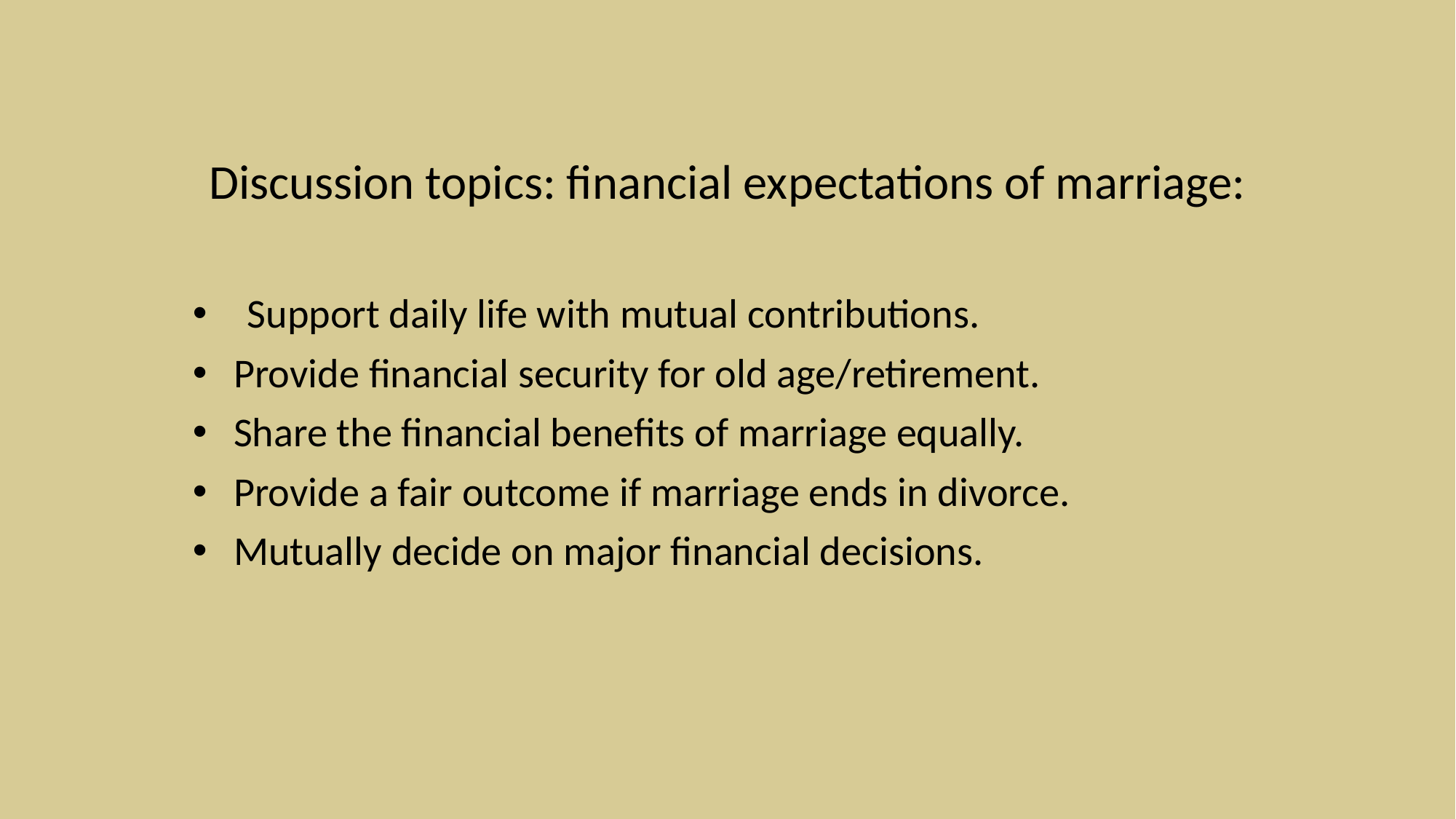

Discussion topics: financial expectations of marriage:

Support daily life with mutual contributions.
Provide financial security for old age/retirement.
Share the financial benefits of marriage equally.
Provide a fair outcome if marriage ends in divorce.
Mutually decide on major financial decisions.